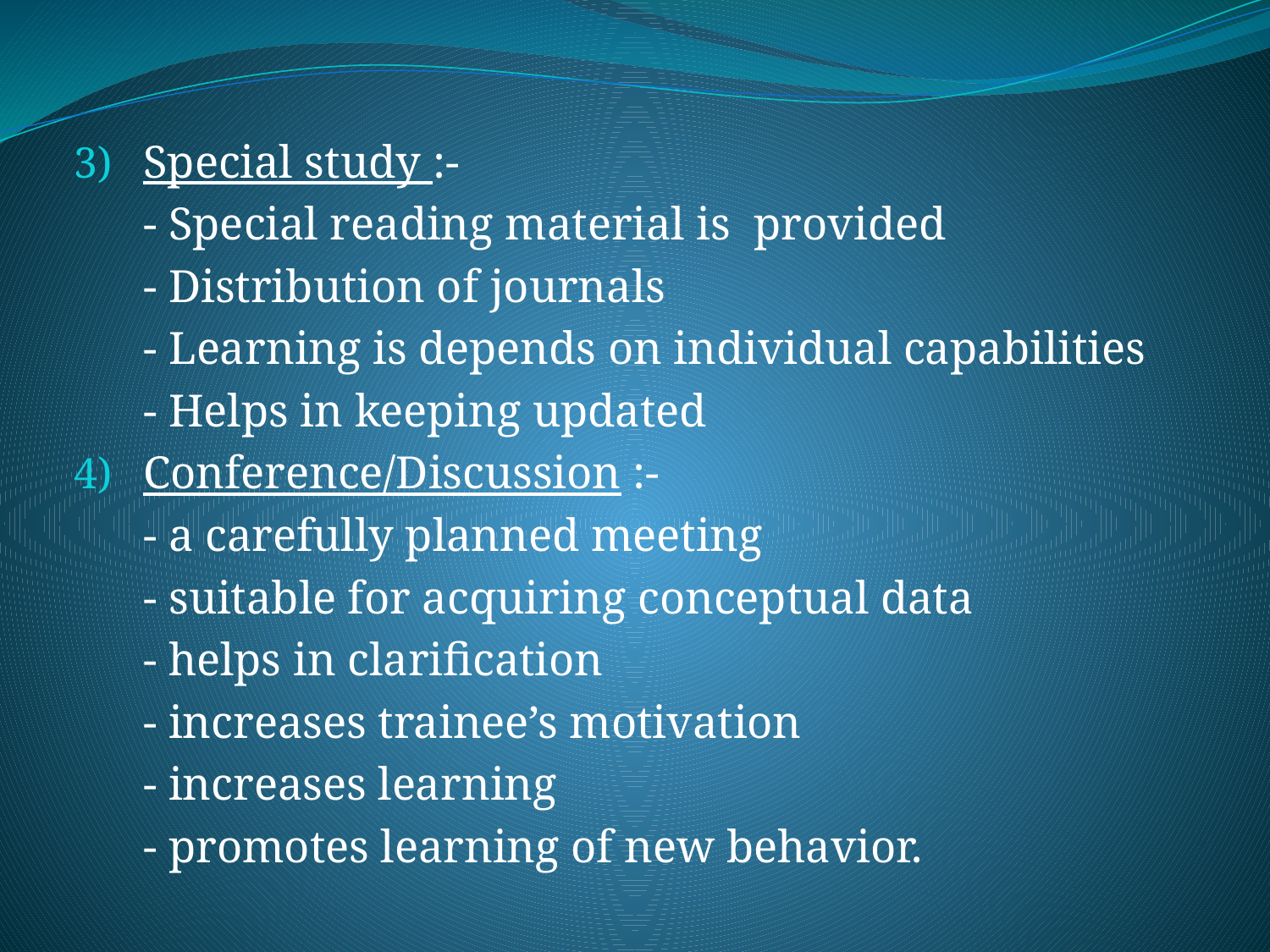

#
Special study :-
	- Special reading material is  provided
	- Distribution of journals
	- Learning is depends on individual capabilities
	- Helps in keeping updated
Conference/Discussion :-
	- a carefully planned meeting
	- suitable for acquiring conceptual data
	- helps in clarification
	- increases trainee’s motivation
	- increases learning
	- promotes learning of new behavior.